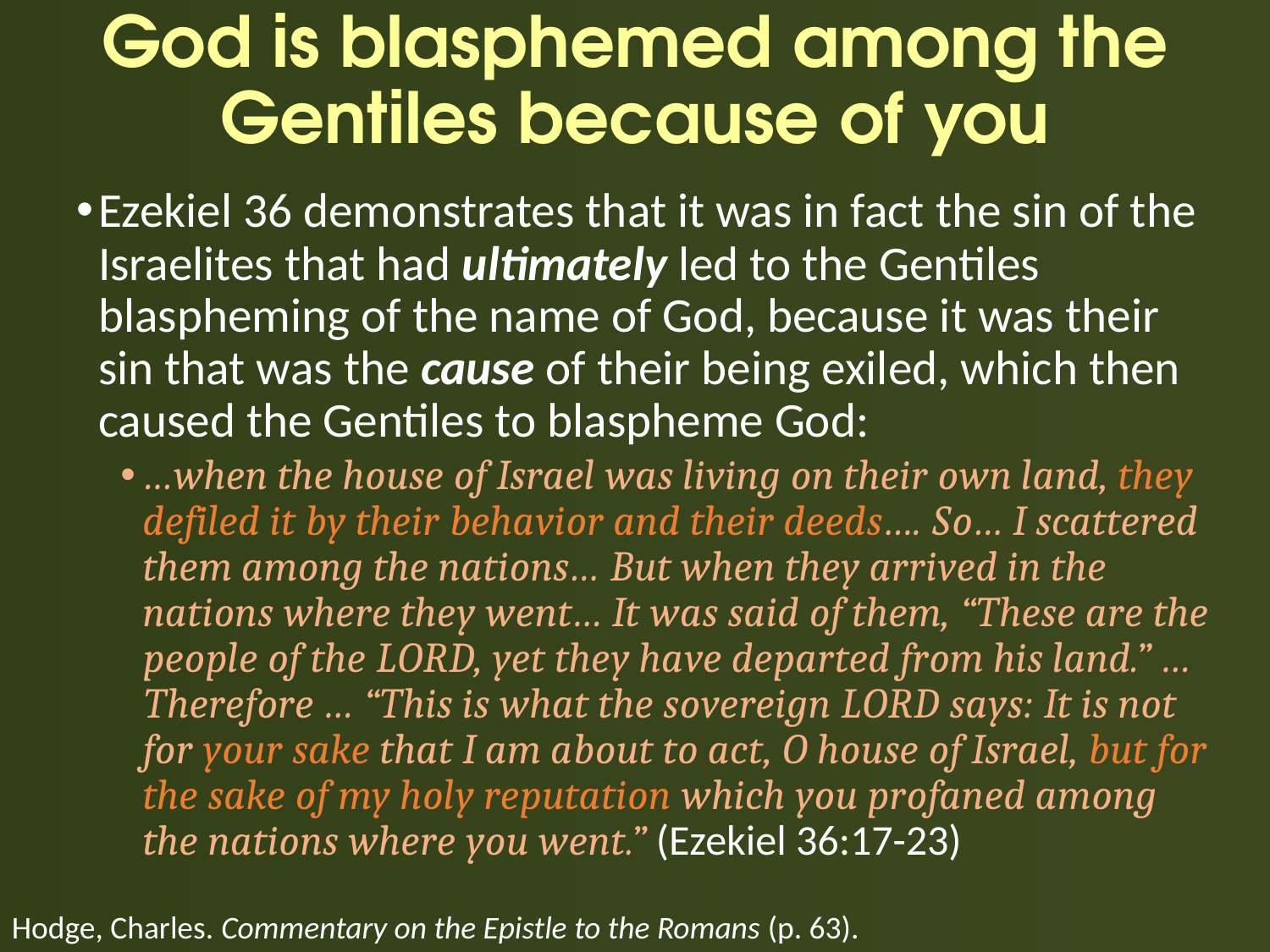

# God is blasphemed among the Gentiles because of you
Ezekiel 36 demonstrates that it was in fact the sin of the Israelites that had ultimately led to the Gentiles blaspheming of the name of God, because it was their sin that was the cause of their being exiled, which then caused the Gentiles to blaspheme God:
…when the house of Israel was living on their own land, they defiled it by their behavior and their deeds…. So… I scattered them among the nations… But when they arrived in the nations where they went… It was said of them, “These are the people of the LORD, yet they have departed from his land.” … Therefore … “This is what the sovereign LORD says: It is not for your sake that I am about to act, O house of Israel, but for the sake of my holy reputation which you profaned among the nations where you went.” (Ezekiel 36:17-23)
Hodge, Charles. Commentary on the Epistle to the Romans (p. 63).